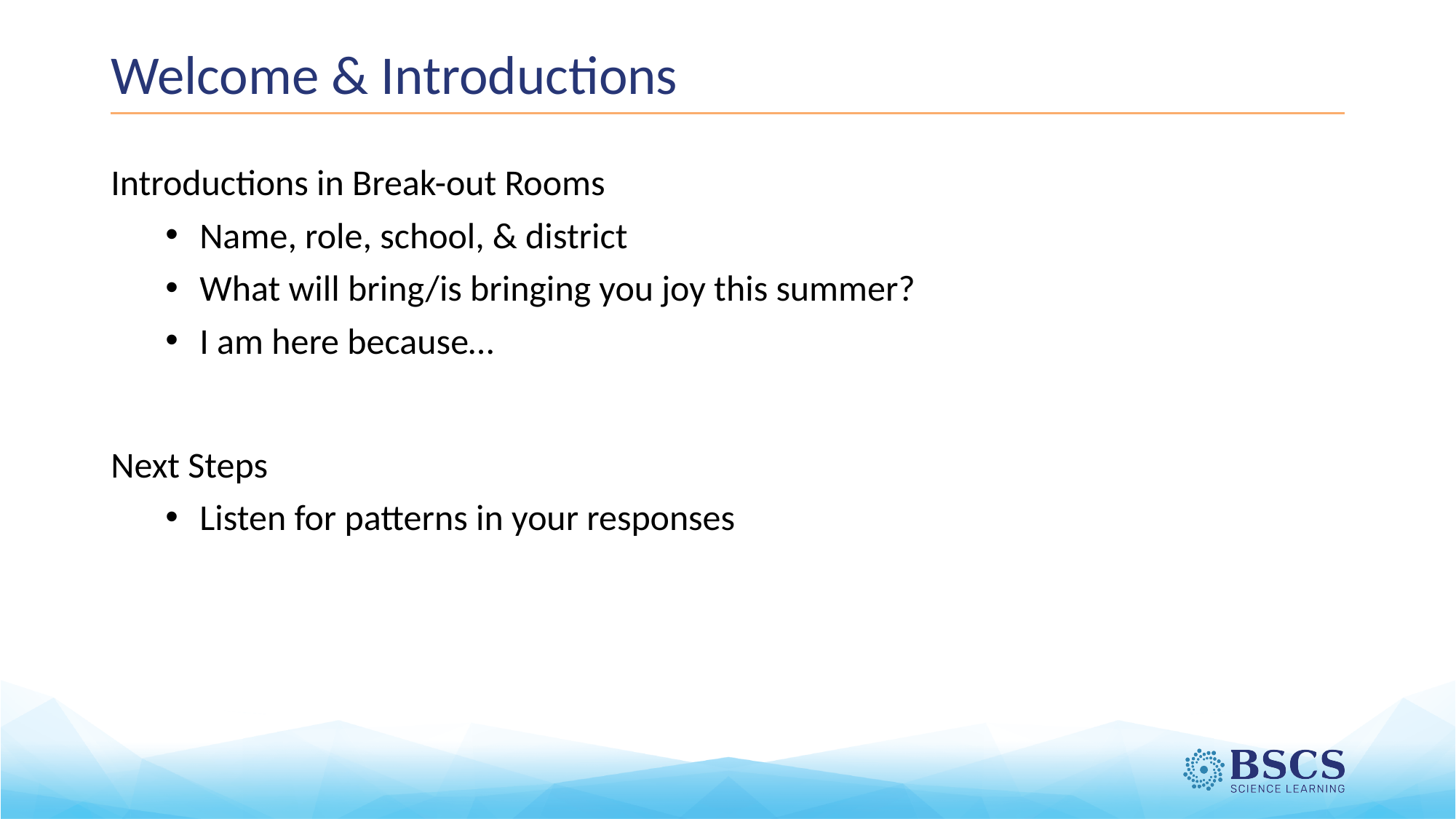

# Welcome & Introductions
Introductions in Break-out Rooms
Name, role, school, & district
What will bring/is bringing you joy this summer?
I am here because…

Next Steps
Listen for patterns in your responses